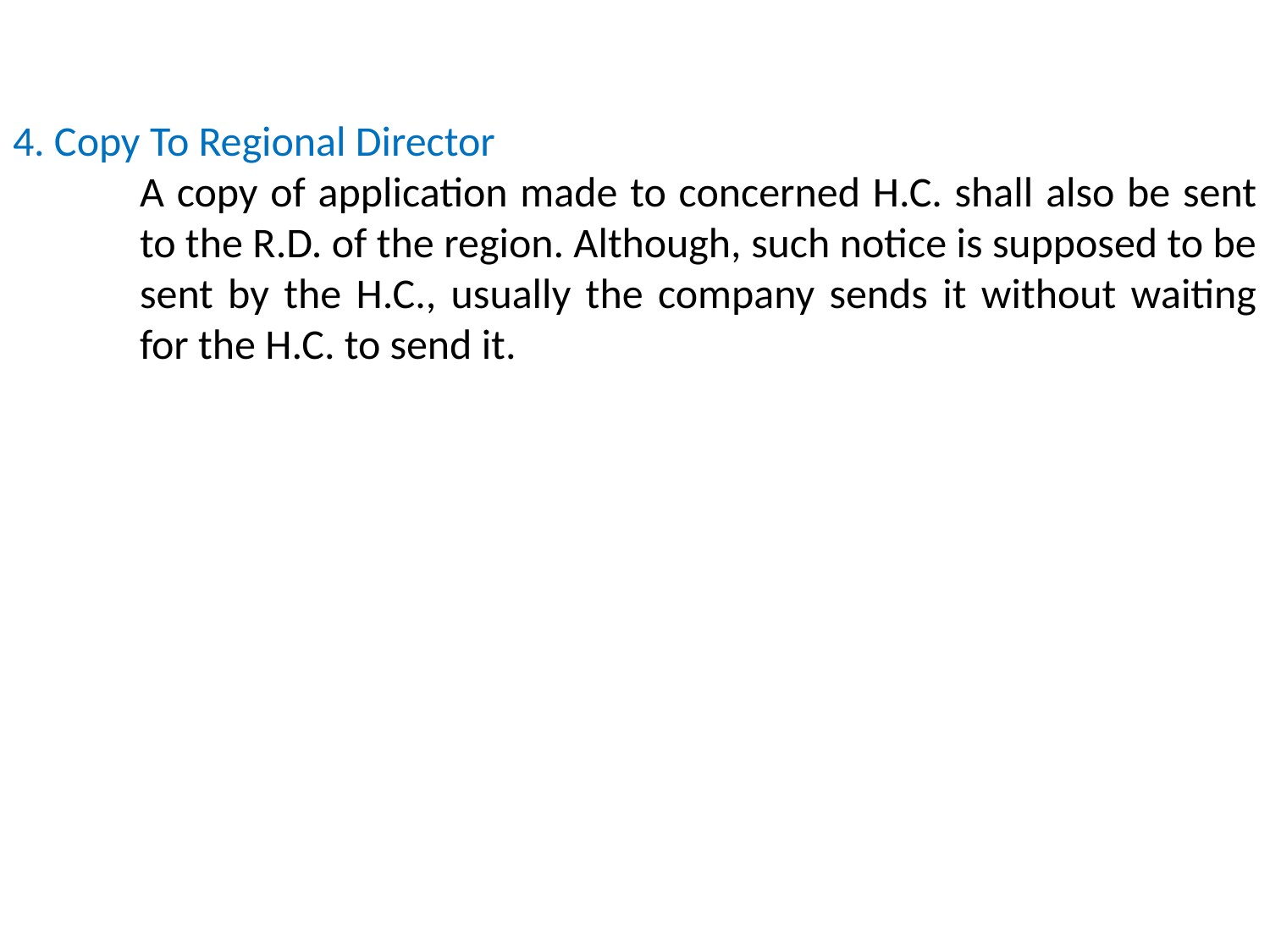

4. Copy To Regional Director
	A copy of application made to concerned H.C. shall also be sent 	to the R.D. of the region. Although, such notice is supposed to be 	sent by the H.C., usually the company sends it without waiting 	for the H.C. to send it.